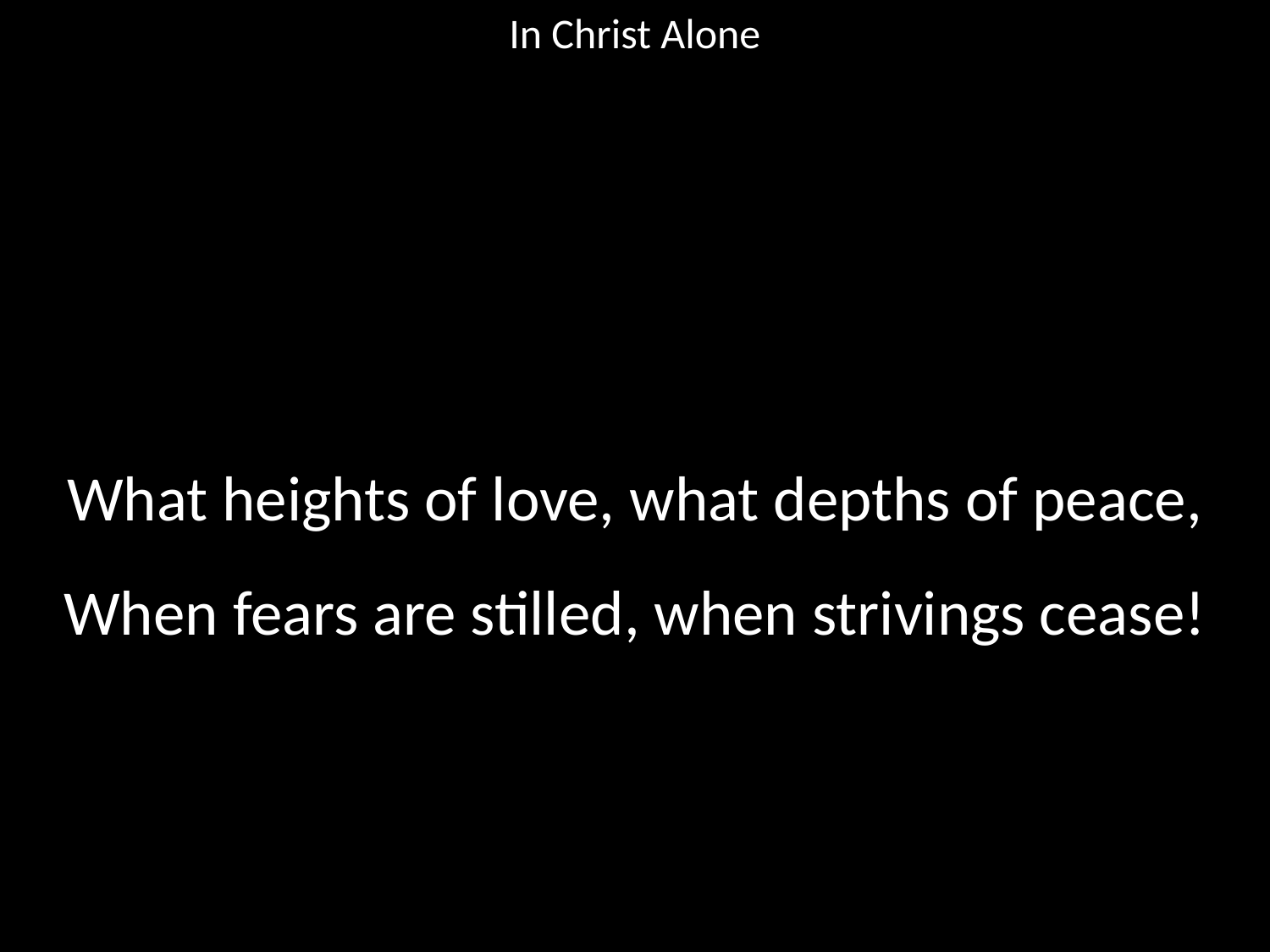

In Christ Alone
#
What heights of love, what depths of peace,
When fears are stilled, when strivings cease!